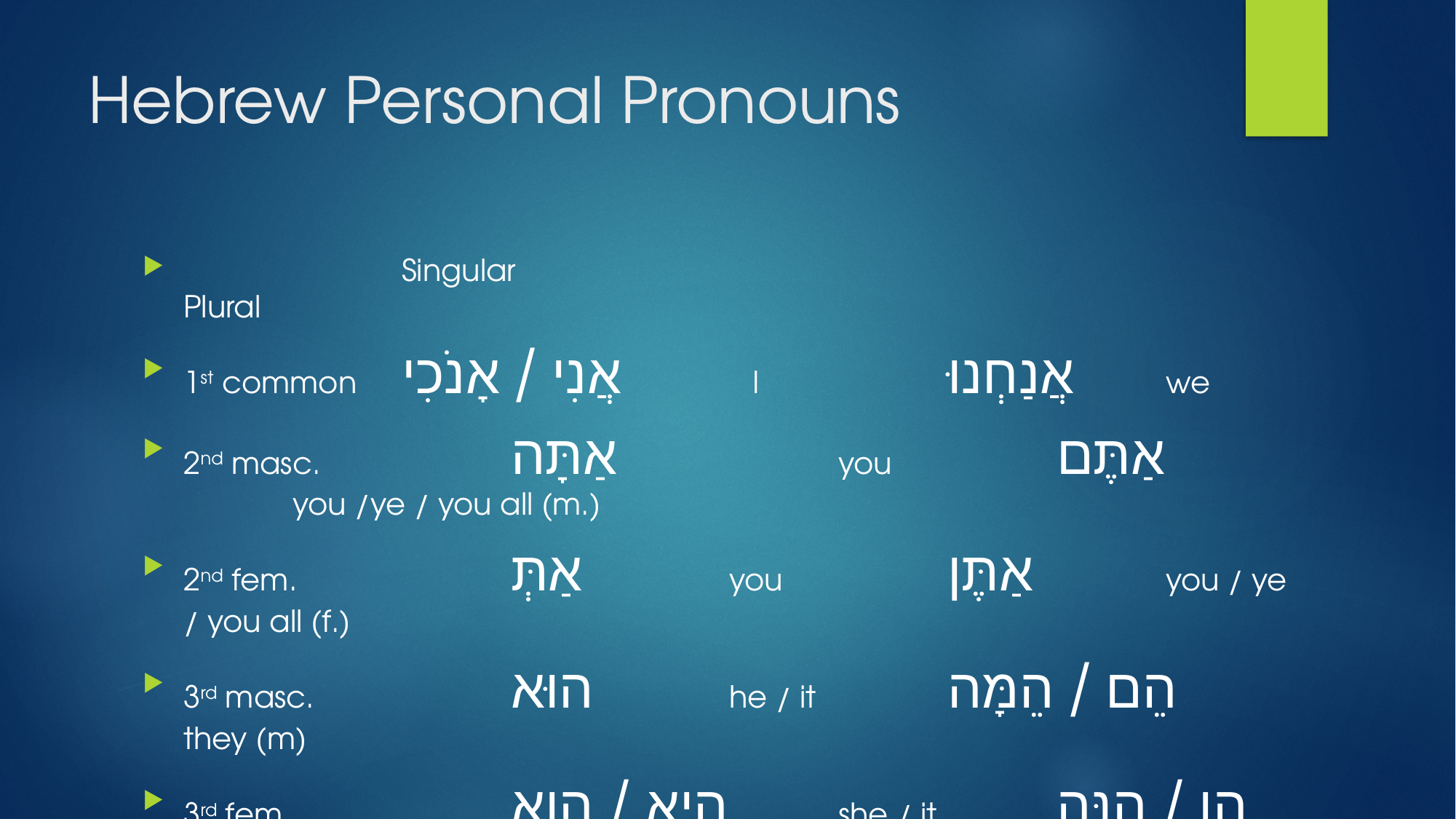

# Hebrew Personal Pronouns
		Singular  							Plural
1st common 	אֲנִי / אָנֹכִי 	   I		אֲנַחְנוּ   	we
2nd masc. 		אַתָּה 		you		אַתֶּם 		you /ye / you all (m.)
2nd fem. 		אַתְּ  		you		אַתֶּן 		you / ye / you all (f.)
3rd masc. 		הוּא 		he / it		הֵם / הֵמָּה 	they (m)
3rd fem. 		הִיא / הִוא 	she / it  	הֵן / הֵנָּה 	they (f.)